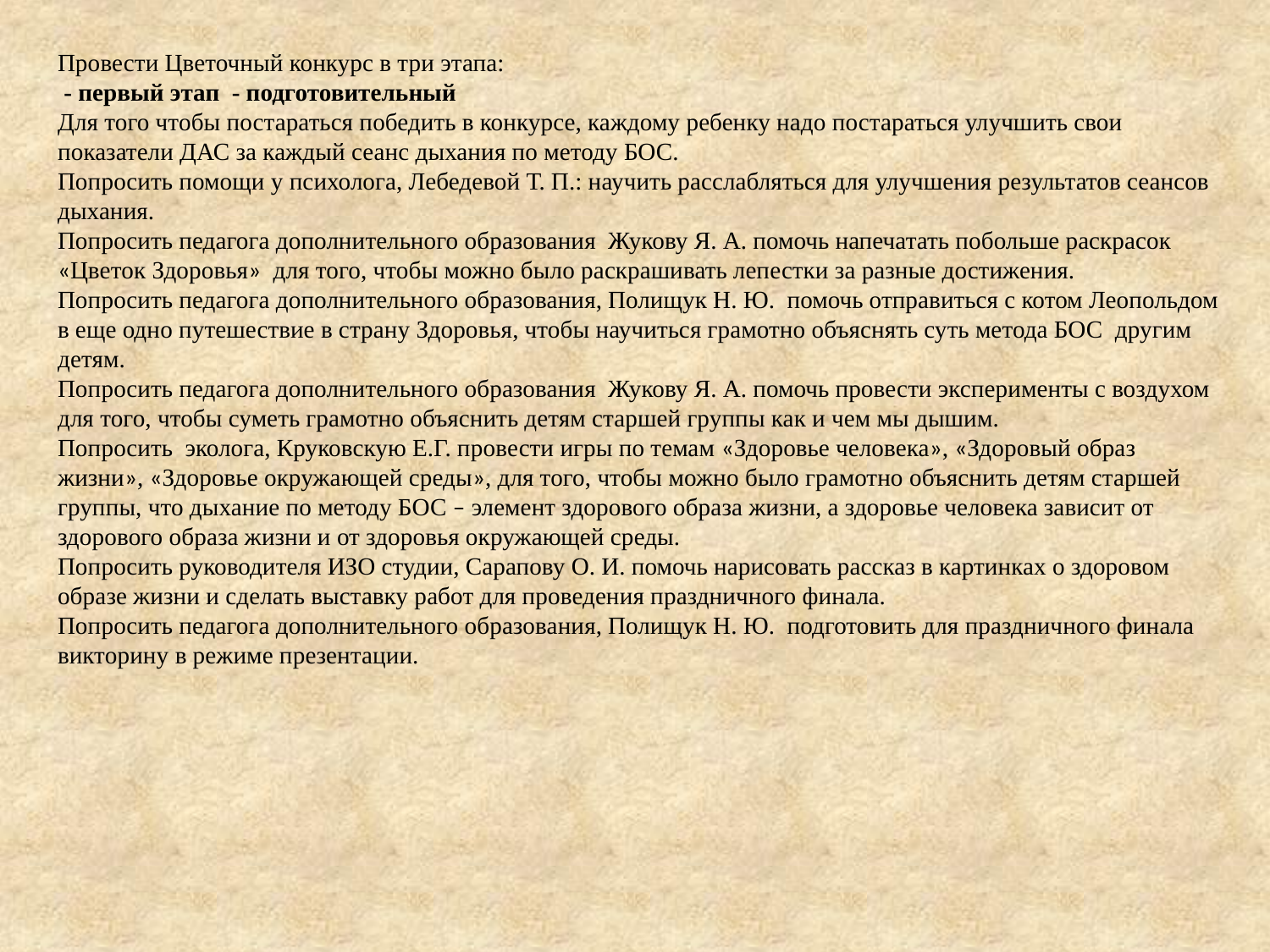

Провести Цветочный конкурс в три этапа:
 - первый этап  - подготовительный
Для того чтобы постараться победить в конкурсе, каждому ребенку надо постараться улучшить свои  показатели ДАС за каждый сеанс дыхания по методу БОС.
Попросить помощи у психолога, Лебедевой Т. П.: научить расслабляться для улучшения результатов сеансов дыхания.
Попросить педагога дополнительного образования  Жукову Я. А. помочь напечатать побольше раскрасок «Цветок Здоровья»  для того, чтобы можно было раскрашивать лепестки за разные достижения.
Попросить педагога дополнительного образования, Полищук Н. Ю.  помочь отправиться с котом Леопольдом в еще одно путешествие в страну Здоровья, чтобы научиться грамотно объяснять суть метода БОС  другим детям.
Попросить педагога дополнительного образования  Жукову Я. А. помочь провести эксперименты с воздухом для того, чтобы суметь грамотно объяснить детям старшей группы как и чем мы дышим.
Попросить  эколога, Круковскую Е.Г. провести игры по темам «Здоровье человека», «Здоровый образ жизни», «Здоровье окружающей среды», для того, чтобы можно было грамотно объяснить детям старшей группы, что дыхание по методу БОС – элемент здорового образа жизни, а здоровье человека зависит от здорового образа жизни и от здоровья окружающей среды.
Попросить руководителя ИЗО студии, Сарапову О. И. помочь нарисовать рассказ в картинках о здоровом образе жизни и сделать выставку работ для проведения праздничного финала.
Попросить педагога дополнительного образования, Полищук Н. Ю.  подготовить для праздничного финала викторину в режиме презентации.